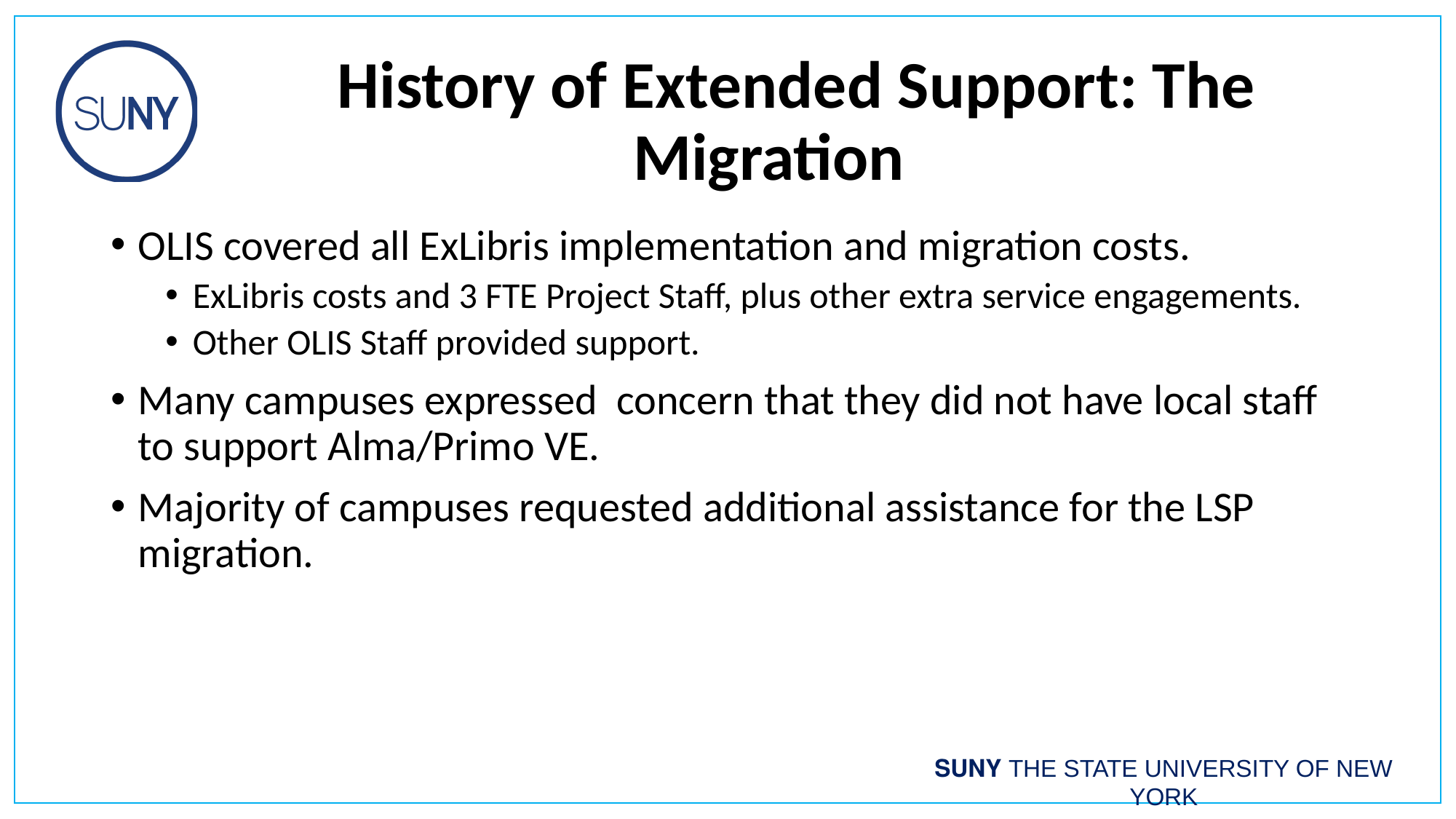

# History of Extended Support: The Migration
OLIS covered all ExLibris implementation and migration costs.
ExLibris costs and 3 FTE Project Staff, plus other extra service engagements.
Other OLIS Staff provided support.
Many campuses expressed  concern that they did not have local staff to support Alma/Primo VE.
Majority of campuses requested additional assistance for the LSP  migration.